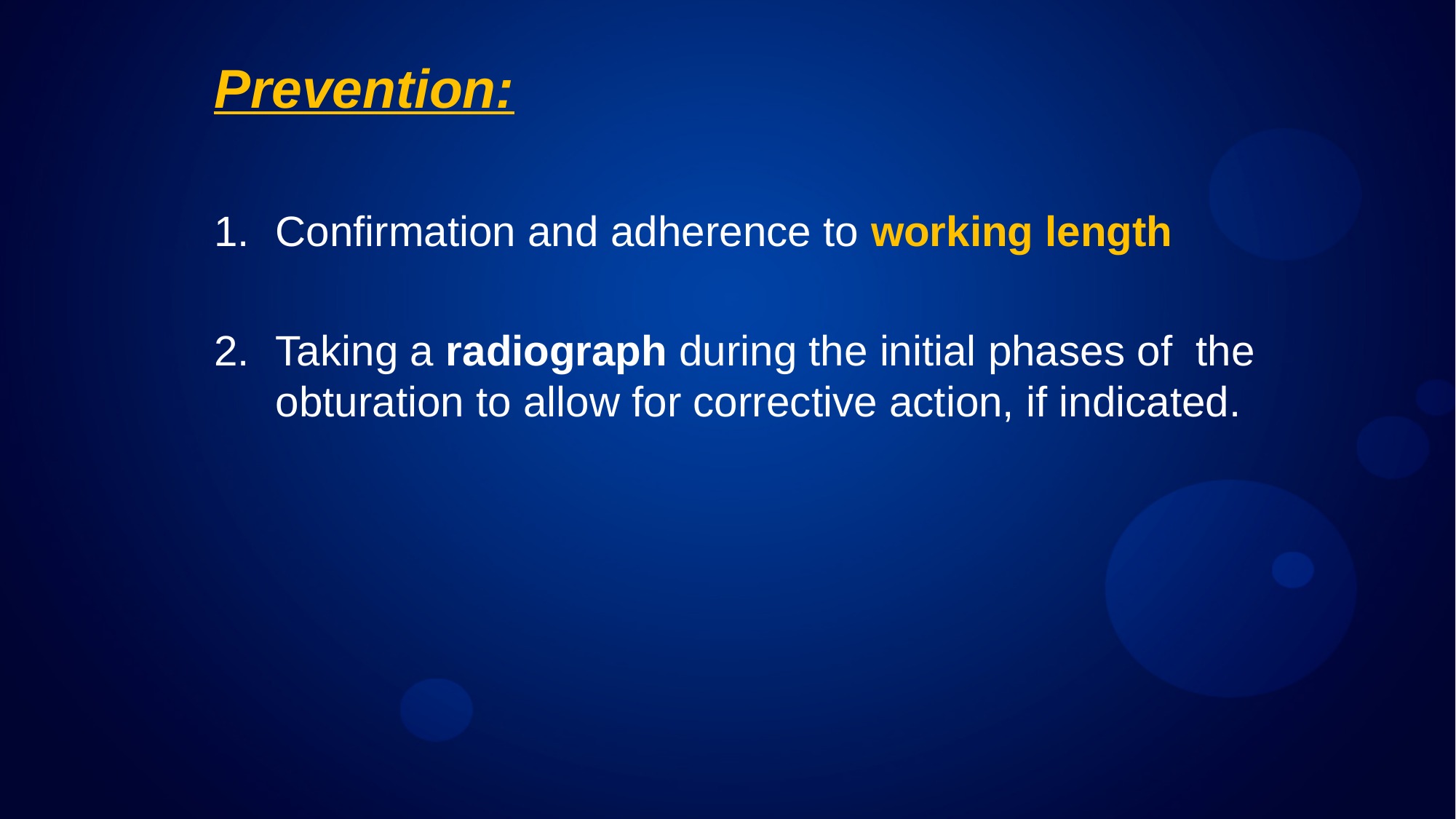

Prevention:

Confirmation and adherence to working length

Taking a radiograph during the initial phases of  the obturation to allow for corrective action, if indicated.